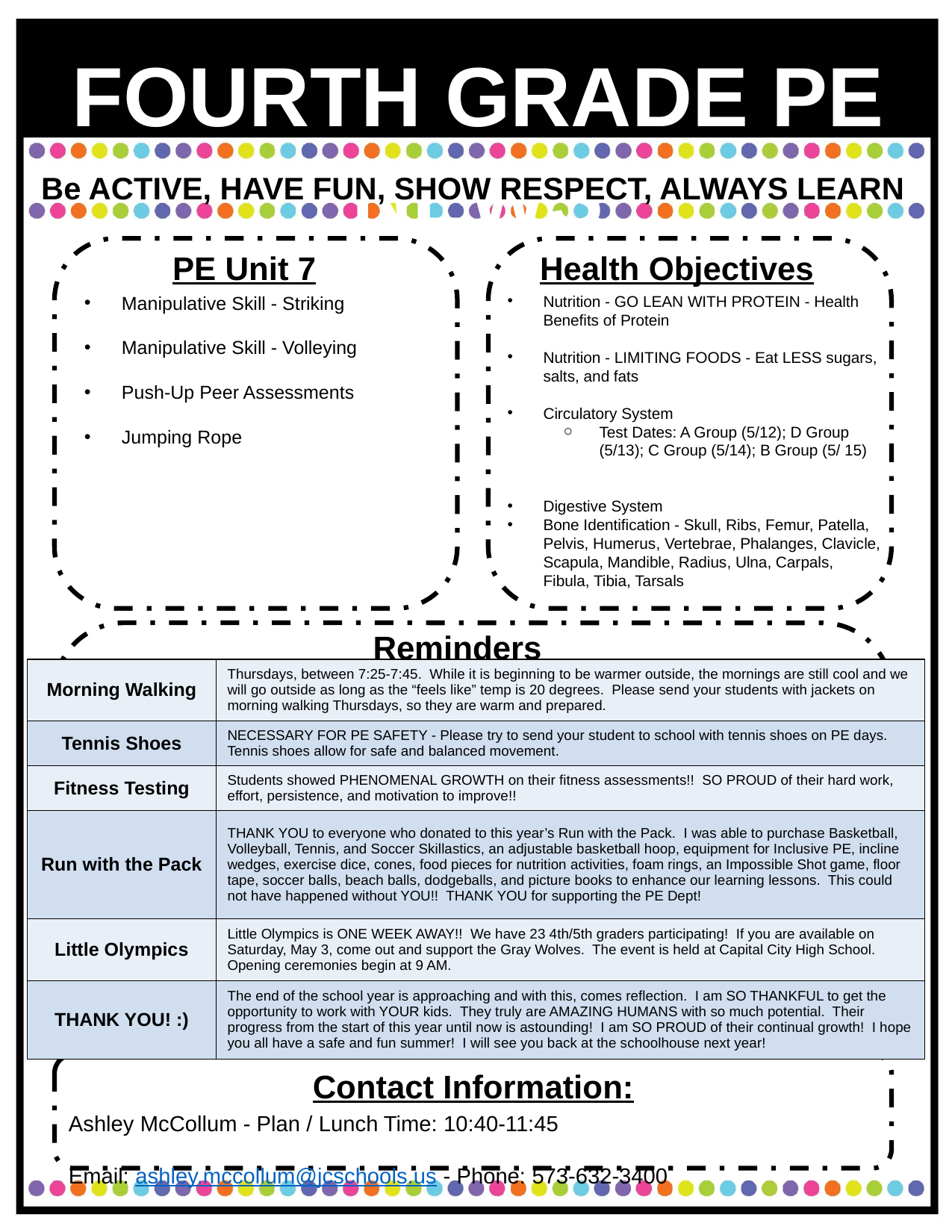

FOURTH GRADE PE NEWS
Be ACTIVE, HAVE FUN, SHOW RESPECT, ALWAYS LEARN

PE Unit 7
Health Objectives
Nutrition - GO LEAN WITH PROTEIN - Health Benefits of Protein

Nutrition - LIMITING FOODS - Eat LESS sugars, salts, and fats

Circulatory System
Test Dates: A Group (5/12); D Group (5/13); C Group (5/14); B Group (5/ 15)

Digestive System
Bone Identification - Skull, Ribs, Femur, Patella, Pelvis, Humerus, Vertebrae, Phalanges, Clavicle, Scapula, Mandible, Radius, Ulna, Carpals, Fibula, Tibia, Tarsals

Manipulative Skill - Striking

Manipulative Skill - Volleying

Push-Up Peer Assessments

Jumping Rope
Reminders

| Morning Walking | Thursdays, between 7:25-7:45. While it is beginning to be warmer outside, the mornings are still cool and we will go outside as long as the “feels like” temp is 20 degrees. Please send your students with jackets on morning walking Thursdays, so they are warm and prepared. |
| --- | --- |
| Tennis Shoes | NECESSARY FOR PE SAFETY - Please try to send your student to school with tennis shoes on PE days. Tennis shoes allow for safe and balanced movement. |
| Fitness Testing | Students showed PHENOMENAL GROWTH on their fitness assessments!! SO PROUD of their hard work, effort, persistence, and motivation to improve!! |
| Run with the Pack | THANK YOU to everyone who donated to this year’s Run with the Pack. I was able to purchase Basketball, Volleyball, Tennis, and Soccer Skillastics, an adjustable basketball hoop, equipment for Inclusive PE, incline wedges, exercise dice, cones, food pieces for nutrition activities, foam rings, an Impossible Shot game, floor tape, soccer balls, beach balls, dodgeballs, and picture books to enhance our learning lessons. This could not have happened without YOU!! THANK YOU for supporting the PE Dept! |
| Little Olympics | Little Olympics is ONE WEEK AWAY!! We have 23 4th/5th graders participating! If you are available on Saturday, May 3, come out and support the Gray Wolves. The event is held at Capital City High School. Opening ceremonies begin at 9 AM. |
| THANK YOU! :) | The end of the school year is approaching and with this, comes reflection. I am SO THANKFUL to get the opportunity to work with YOUR kids. They truly are AMAZING HUMANS with so much potential. Their progress from the start of this year until now is astounding! I am SO PROUD of their continual growth! I hope you all have a safe and fun summer! I will see you back at the schoolhouse next year! |

Contact Information:
Ashley McCollum - Plan / Lunch Time: 10:40-11:45
Email: ashley.mccollum@jcschools.us - Phone: 573-632-3400